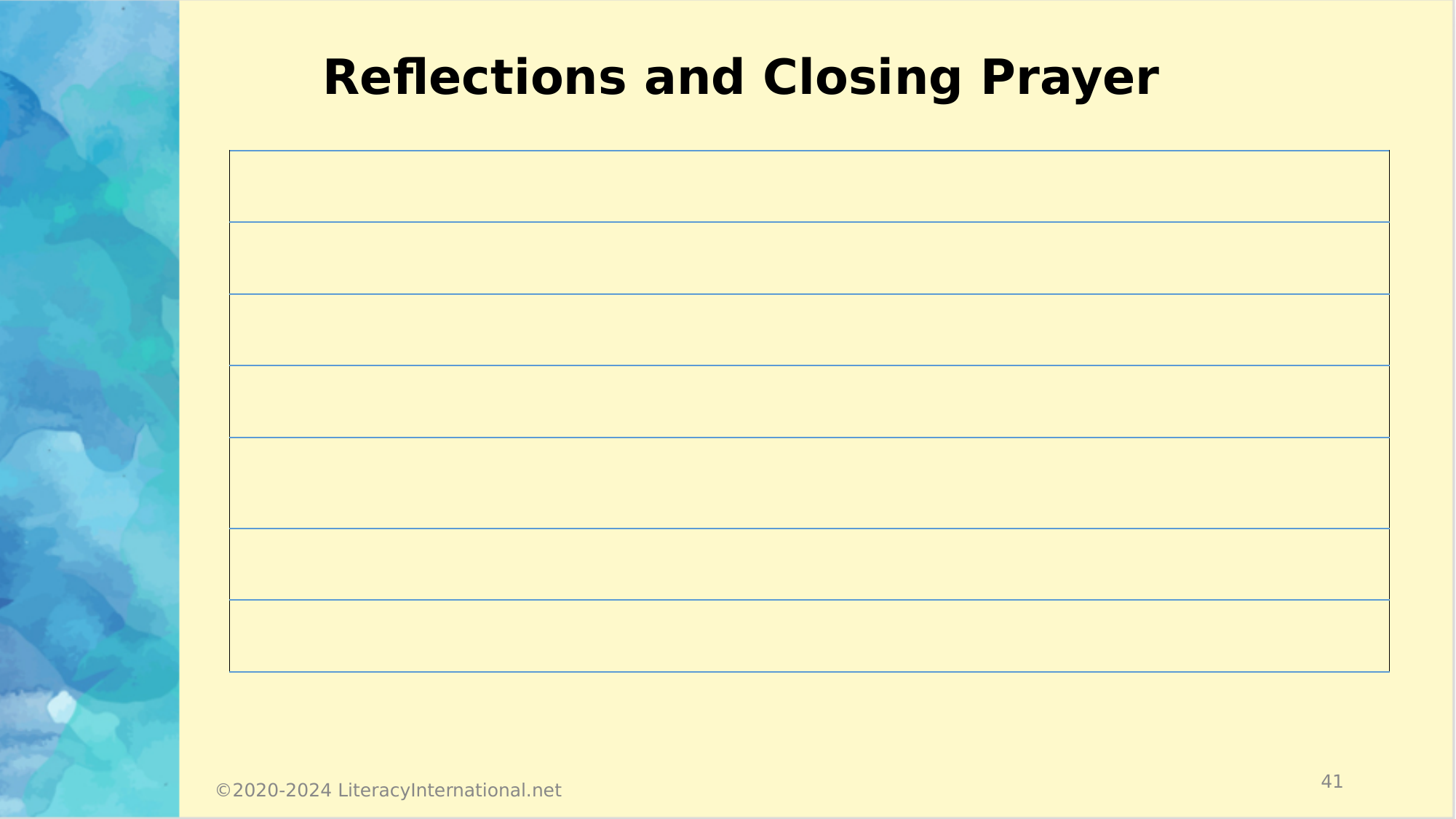

# Reflections and Closing Prayer
|  |
| --- |
|  |
|  |
|  |
|  |
|  |
|  |

41
©2020-2024 LiteracyInternational.net